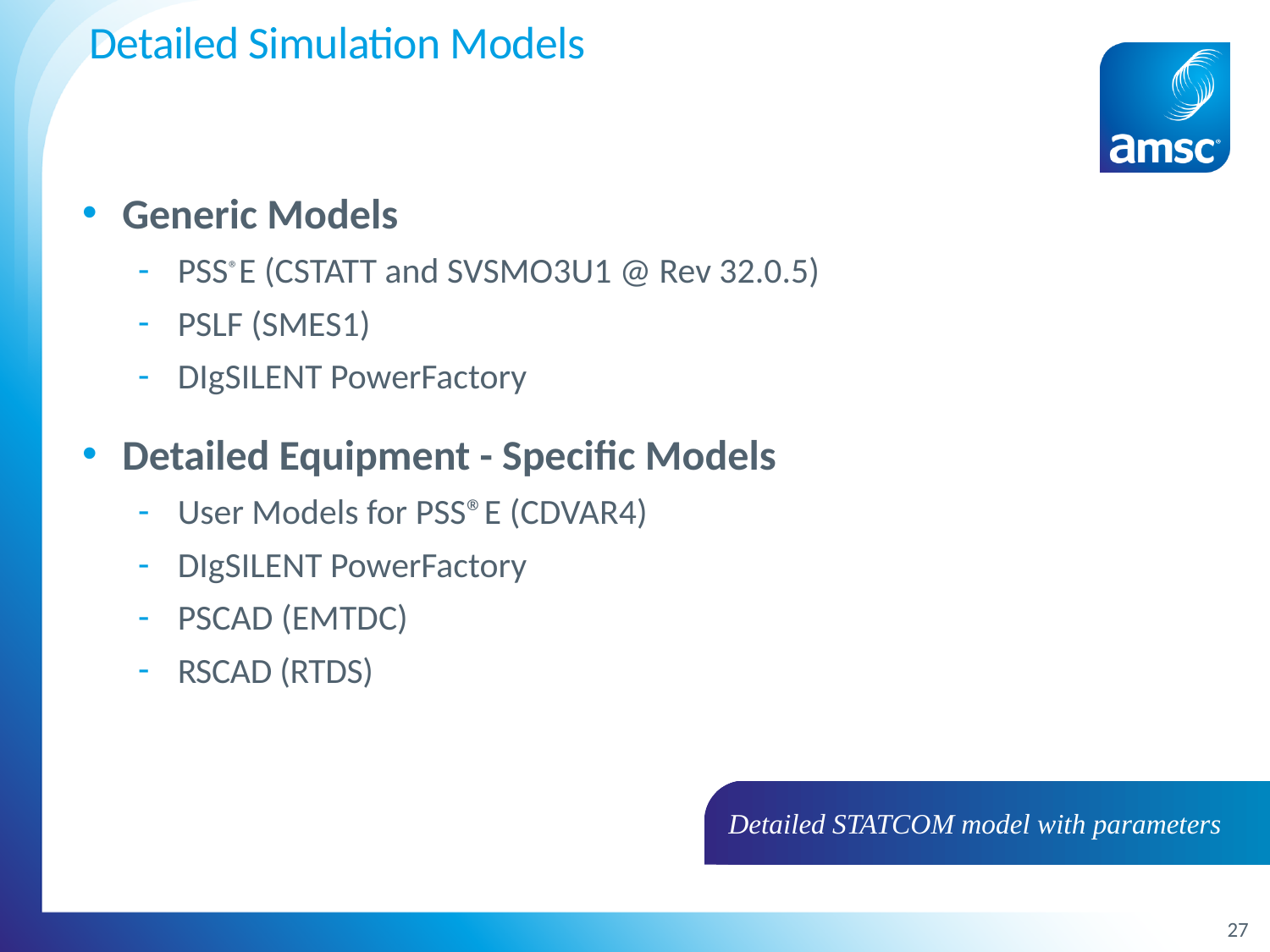

# Detailed Simulation Models
Generic Models
PSS®E (CSTATT and SVSMO3U1 @ Rev 32.0.5)
PSLF (SMES1)
DIgSILENT PowerFactory
Detailed Equipment - Specific Models
User Models for PSS®E (CDVAR4)
DIgSILENT PowerFactory
PSCAD (EMTDC)
RSCAD (RTDS)

Detailed STATCOM model with parameters
27